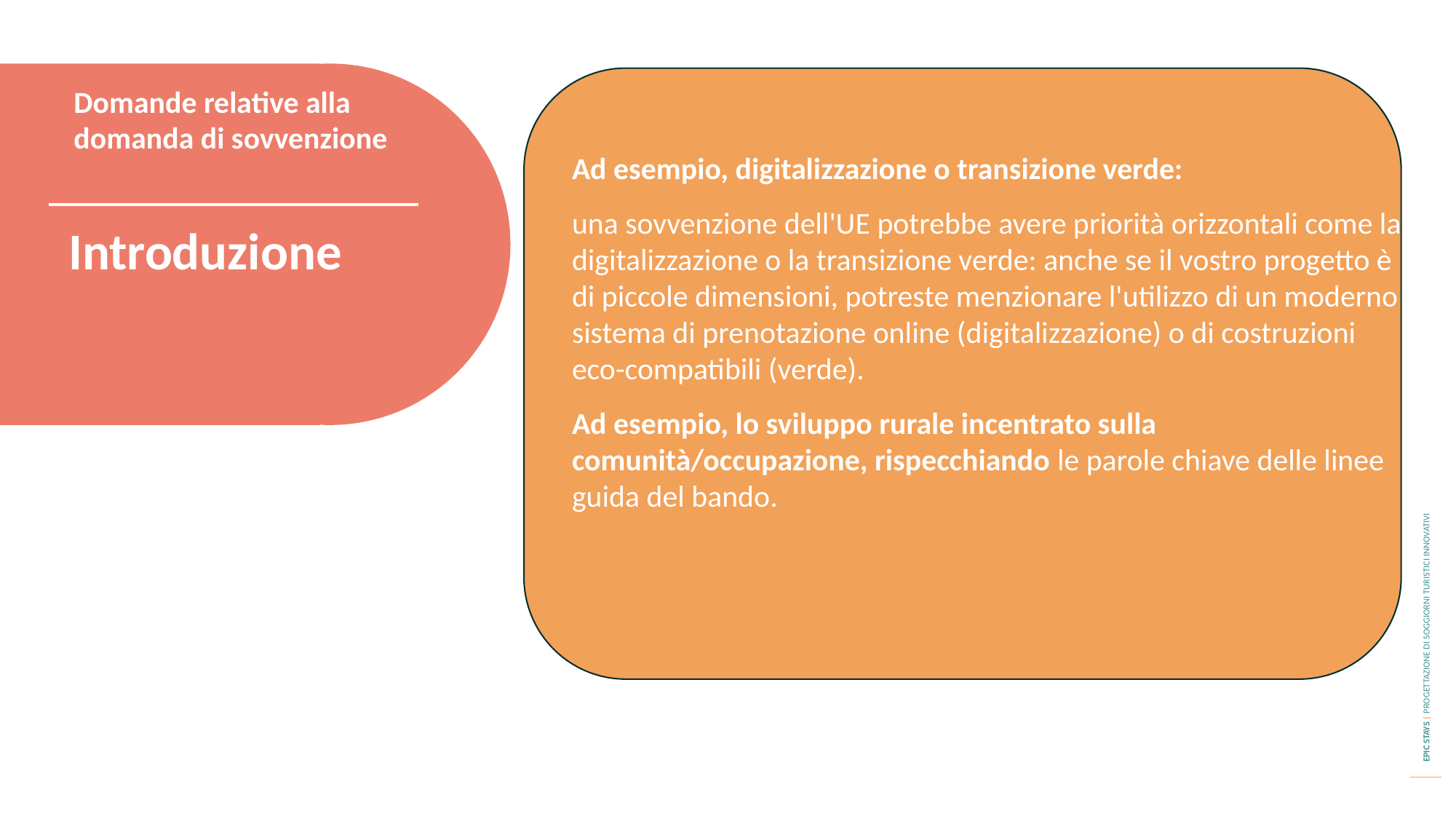

Ad esempio, digitalizzazione o transizione verde:
una sovvenzione dell'UE potrebbe avere priorità orizzontali come la digitalizzazione o la transizione verde: anche se il vostro progetto è di piccole dimensioni, potreste menzionare l'utilizzo di un moderno sistema di prenotazione online (digitalizzazione) o di costruzioni eco-compatibili (verde).
Ad esempio, lo sviluppo rurale incentrato sulla comunità/occupazione, rispecchiando le parole chiave delle linee guida del bando.

Domande relative alla domanda di sovvenzione
Introduzione